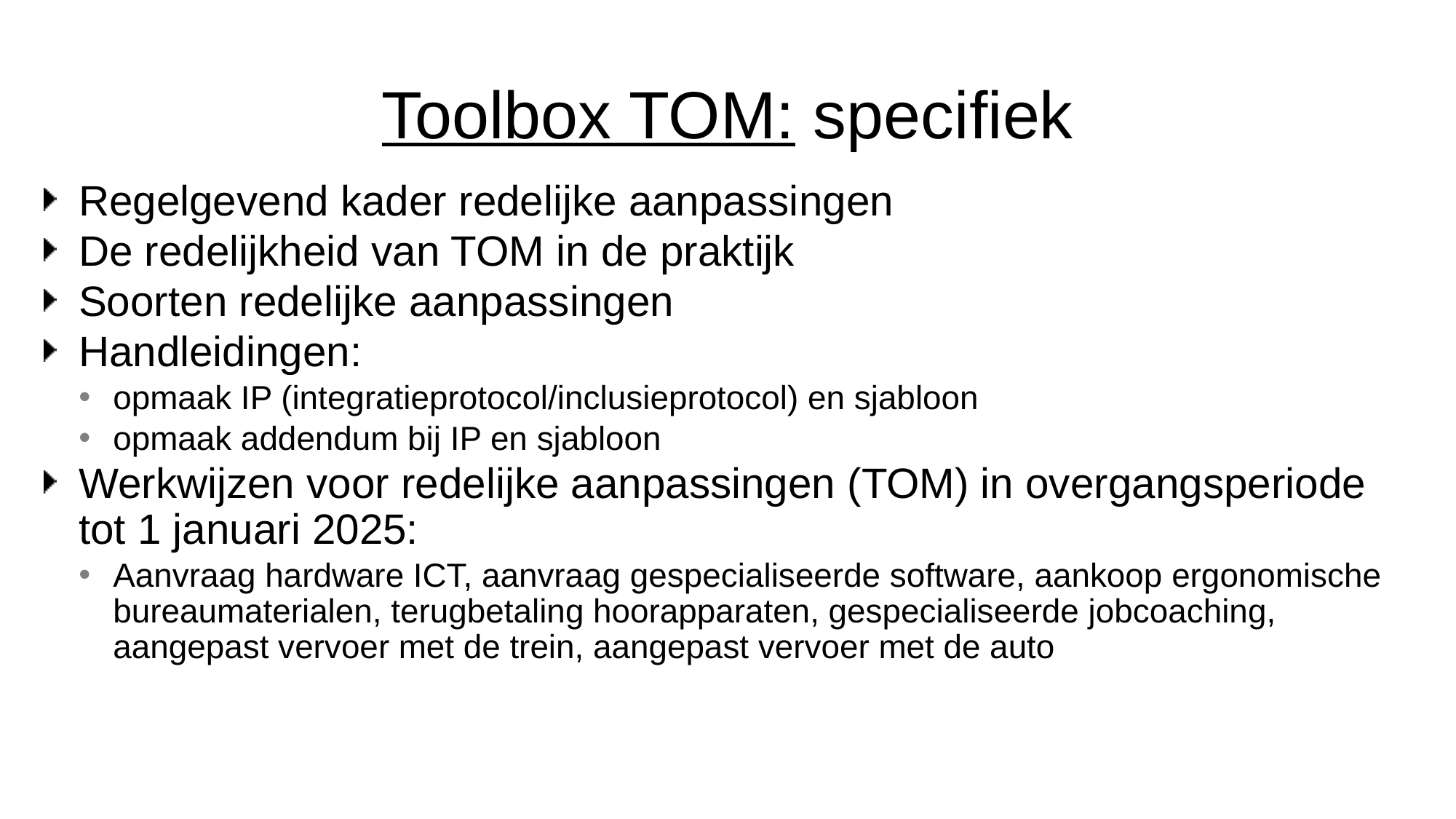

# Toolbox TOM: specifiek
Regelgevend kader redelijke aanpassingen
De redelijkheid van TOM in de praktijk
Soorten redelijke aanpassingen
Handleidingen:
opmaak IP (integratieprotocol/inclusieprotocol) en sjabloon
opmaak addendum bij IP en sjabloon
Werkwijzen voor redelijke aanpassingen (TOM) in overgangsperiode tot 1 januari 2025:
Aanvraag hardware ICT, aanvraag gespecialiseerde software, aankoop ergonomische bureaumaterialen, terugbetaling hoorapparaten, gespecialiseerde jobcoaching, aangepast vervoer met de trein, aangepast vervoer met de auto